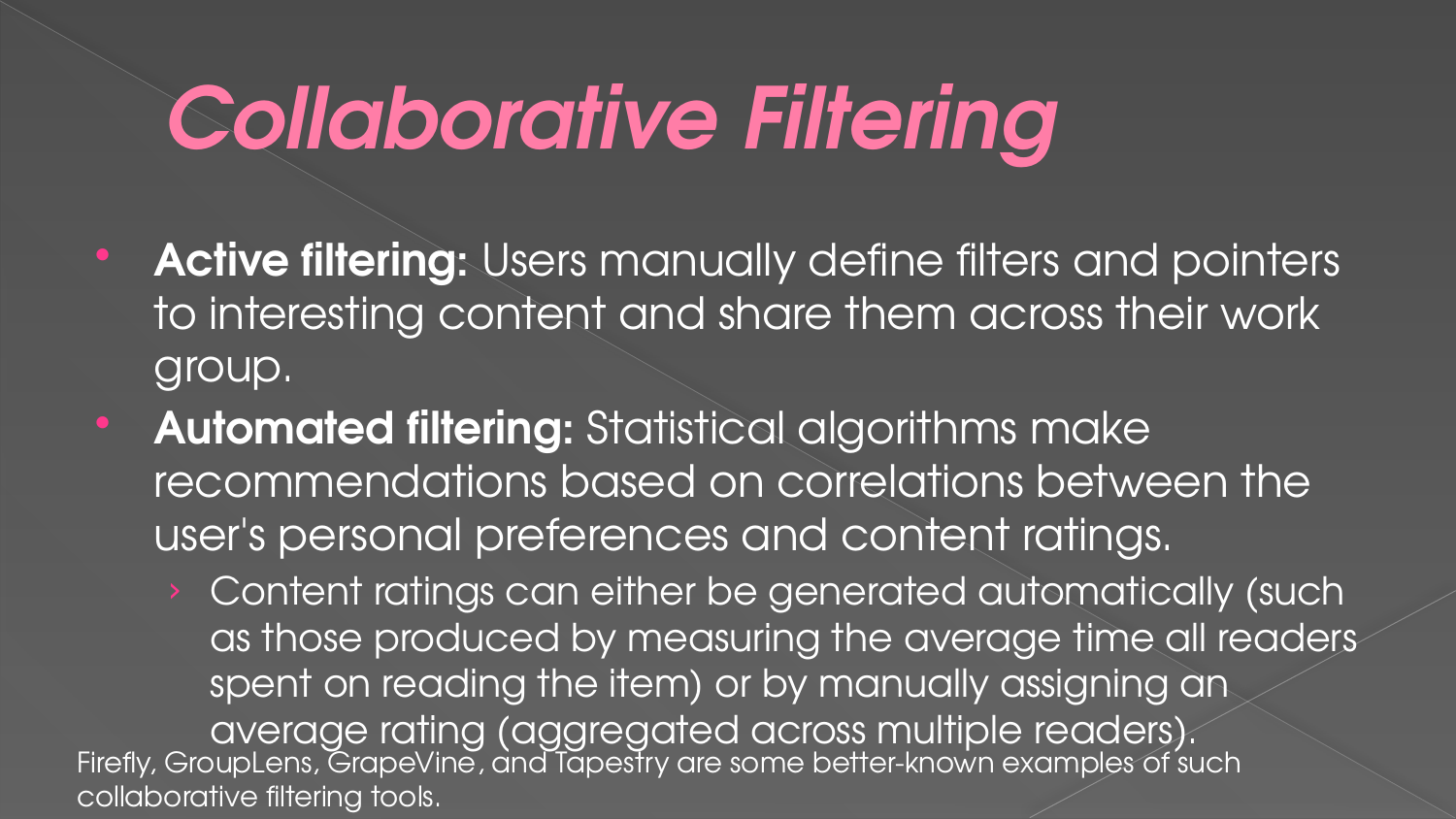

# Collaborative Filtering
Active filtering: Users manually define filters and pointers to interesting content and share them across their work group.
Automated filtering: Statistical algorithms make recommendations based on correlations between the user's personal preferences and content ratings.
Content ratings can either be generated automatically (such as those produced by measuring the average time all readers spent on reading the item) or by manually assigning an average rating (aggregated across multiple readers).
Firefly, GroupLens, GrapeVine, and Tapestry are some better-known examples of such collaborative filtering tools.